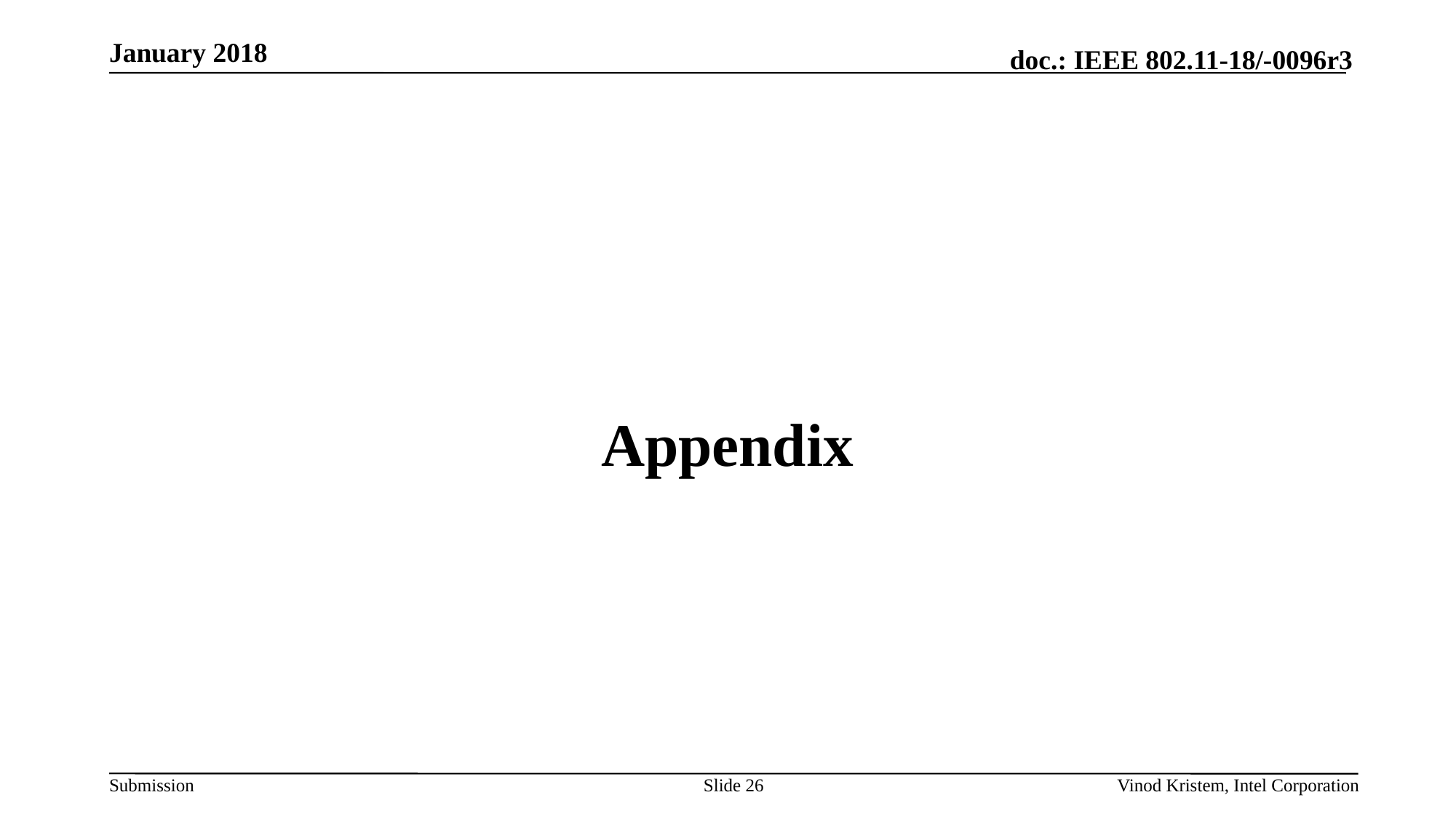

January 2018
#

Appendix
Slide 26
Vinod Kristem, Intel Corporation